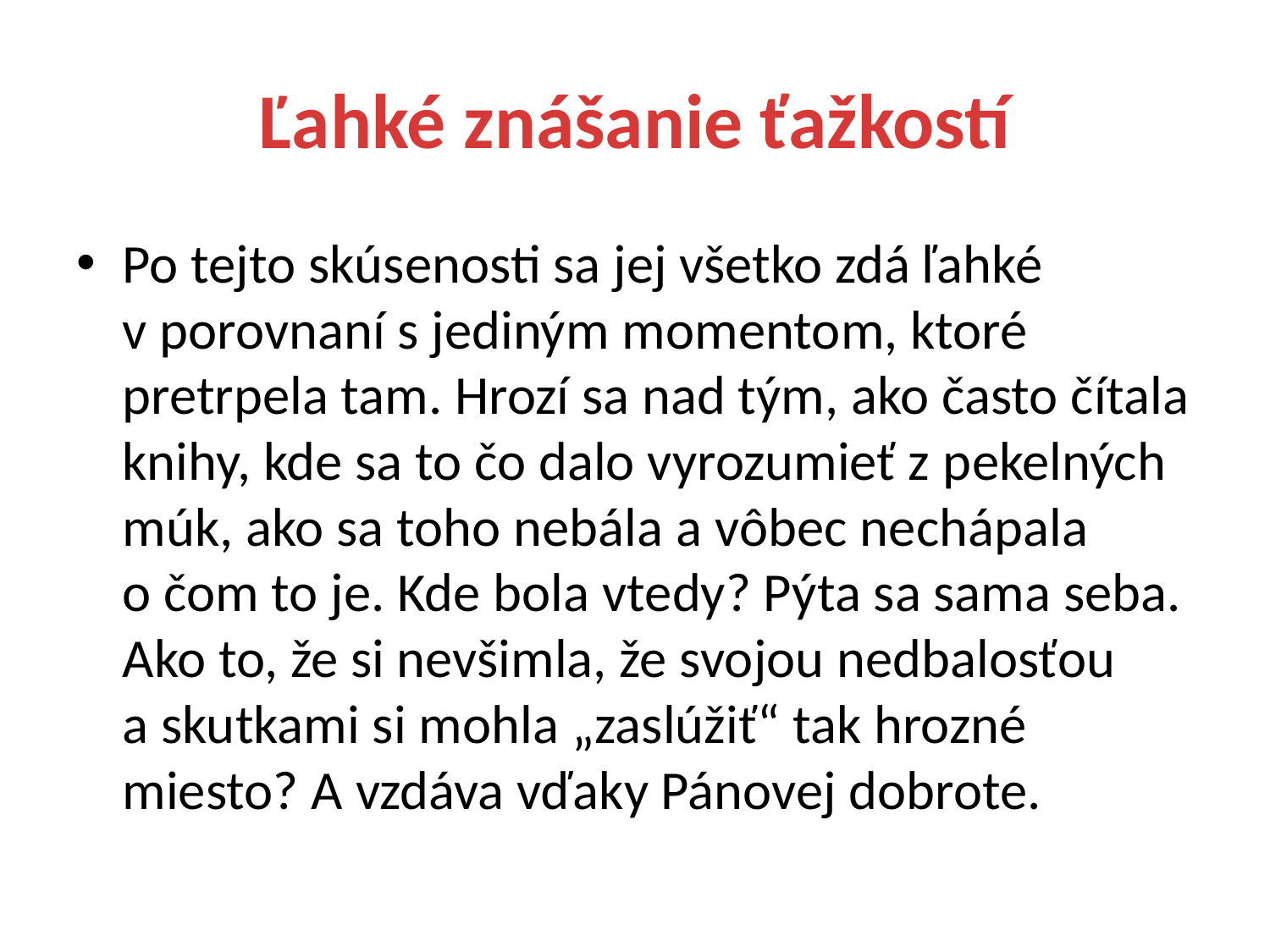

# Ľahké znášanie ťažkostí
Po tejto skúsenosti sa jej všetko zdá ľahké v porovnaní s jediným momentom, ktoré pretrpela tam. Hrozí sa nad tým, ako často čítala knihy, kde sa to čo dalo vyrozumieť z pekelných múk, ako sa toho nebála a vôbec nechápala o čom to je. Kde bola vtedy? Pýta sa sama seba. Ako to, že si nevšimla, že svojou nedbalosťou a skutkami si mohla „zaslúžiť“ tak hrozné miesto? A vzdáva vďaky Pánovej dobrote.